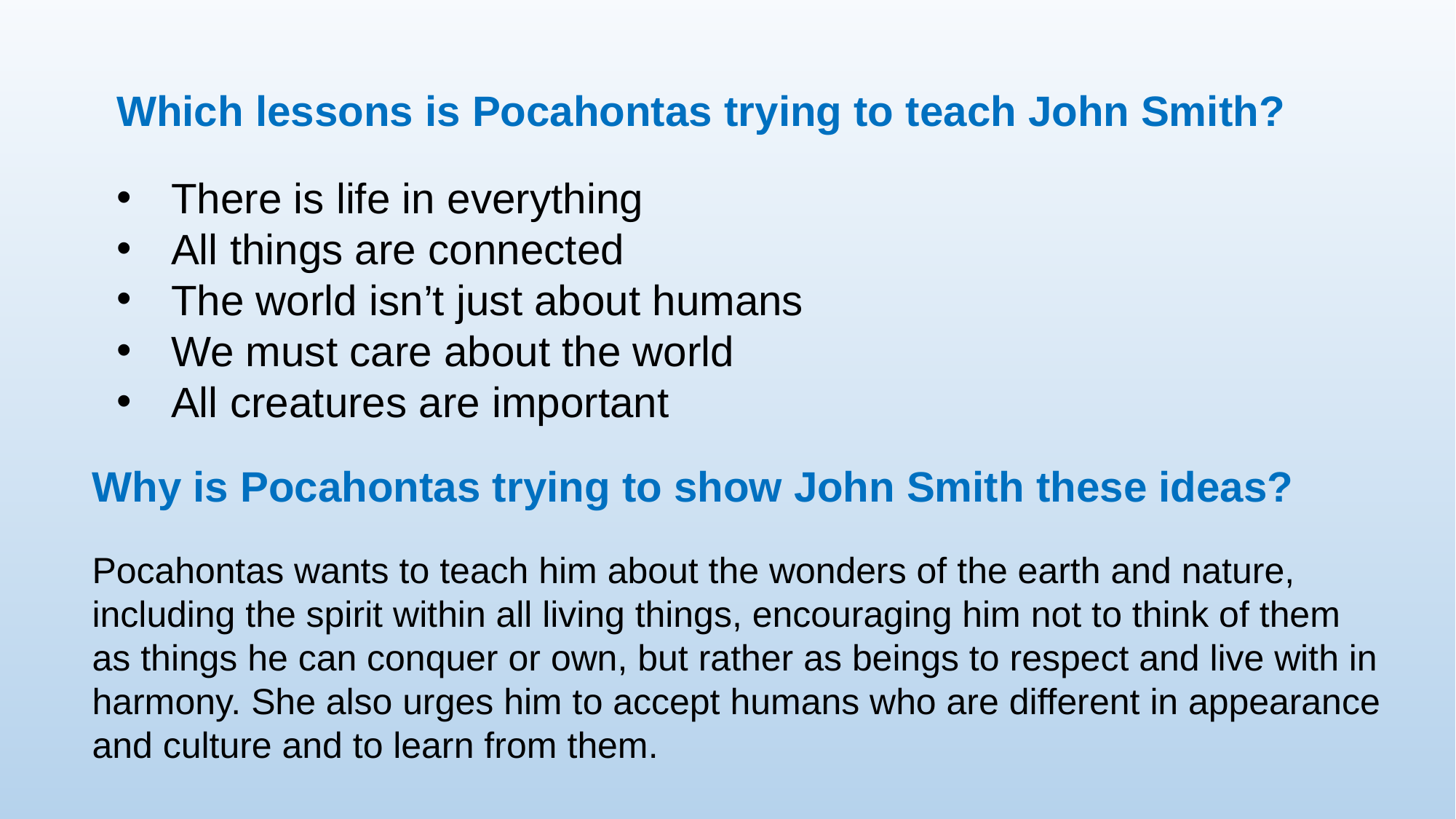

Which lessons is Pocahontas trying to teach John Smith?

There is life in everything
All things are connected
The world isn’t just about humans
We must care about the world
All creatures are important
Why is Pocahontas trying to show John Smith these ideas?

Pocahontas wants to teach him about the wonders of the earth and nature, including the spirit within all living things, encouraging him not to think of them as things he can conquer or own, but rather as beings to respect and live with in harmony. She also urges him to accept humans who are different in appearance and culture and to learn from them.